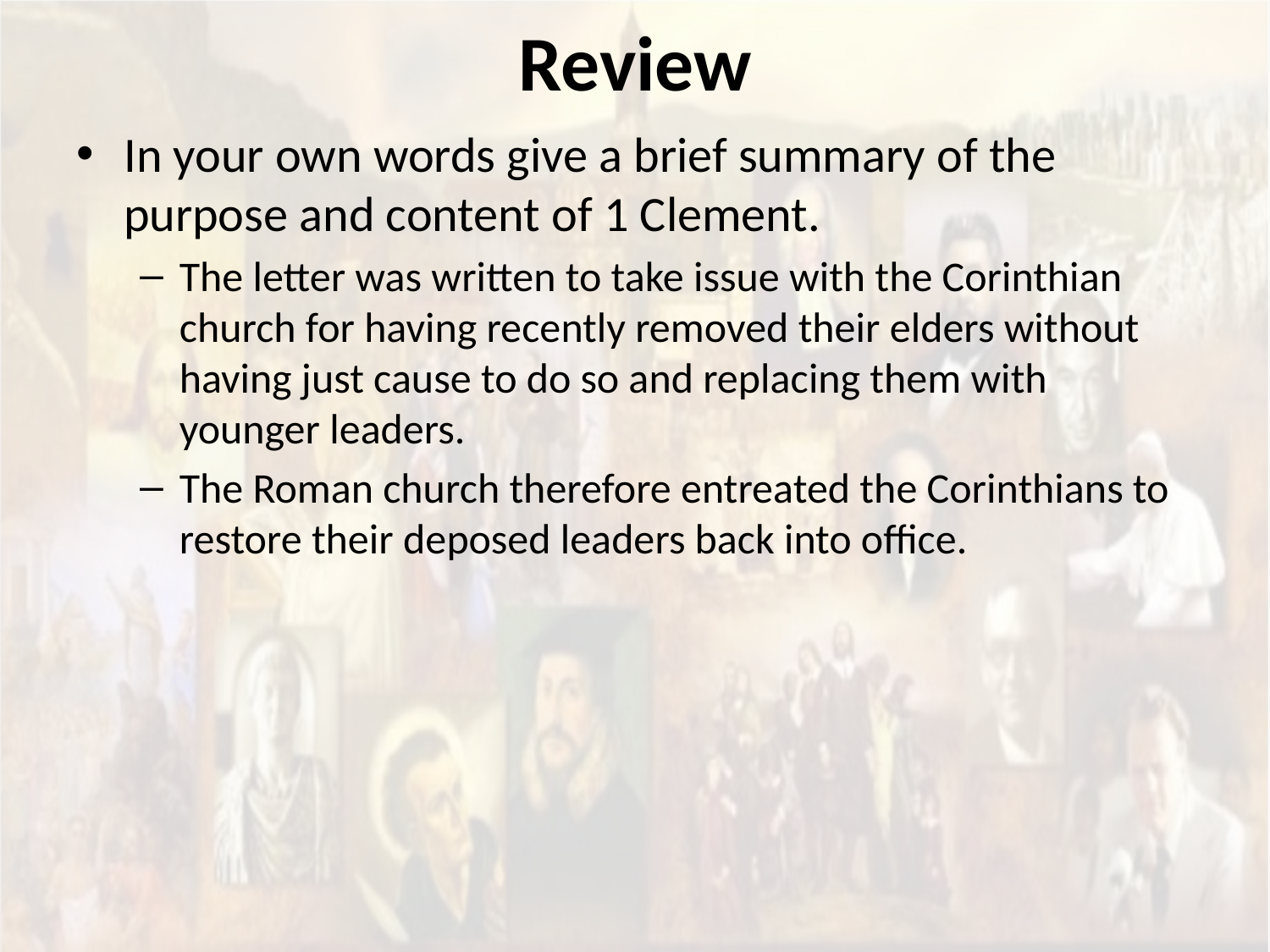

# Review
In your own words give a brief summary of the purpose and content of 1 Clement.
The letter was written to take issue with the Corinthian church for having recently removed their elders without having just cause to do so and replacing them with younger leaders.
The Roman church therefore entreated the Corinthians to restore their deposed leaders back into office.